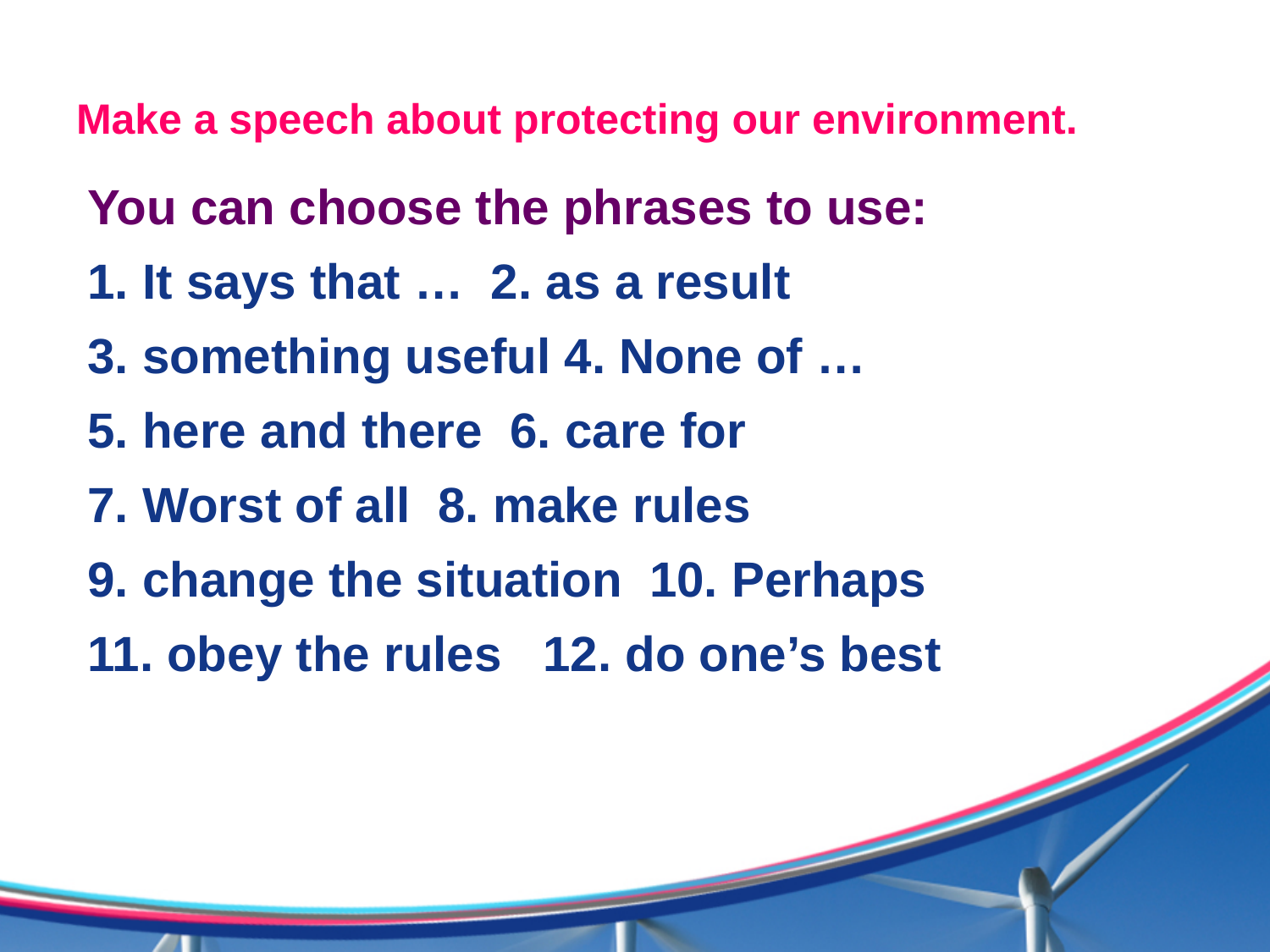

# Make a speech about protecting our environment.
You can choose the phrases to use:
1. It says that …  2. as a result
3. something useful 4. None of …
5. here and there  6. care for
7. Worst of all  8. make rules
9. change the situation  10. Perhaps
11. obey the rules   12. do one’s best